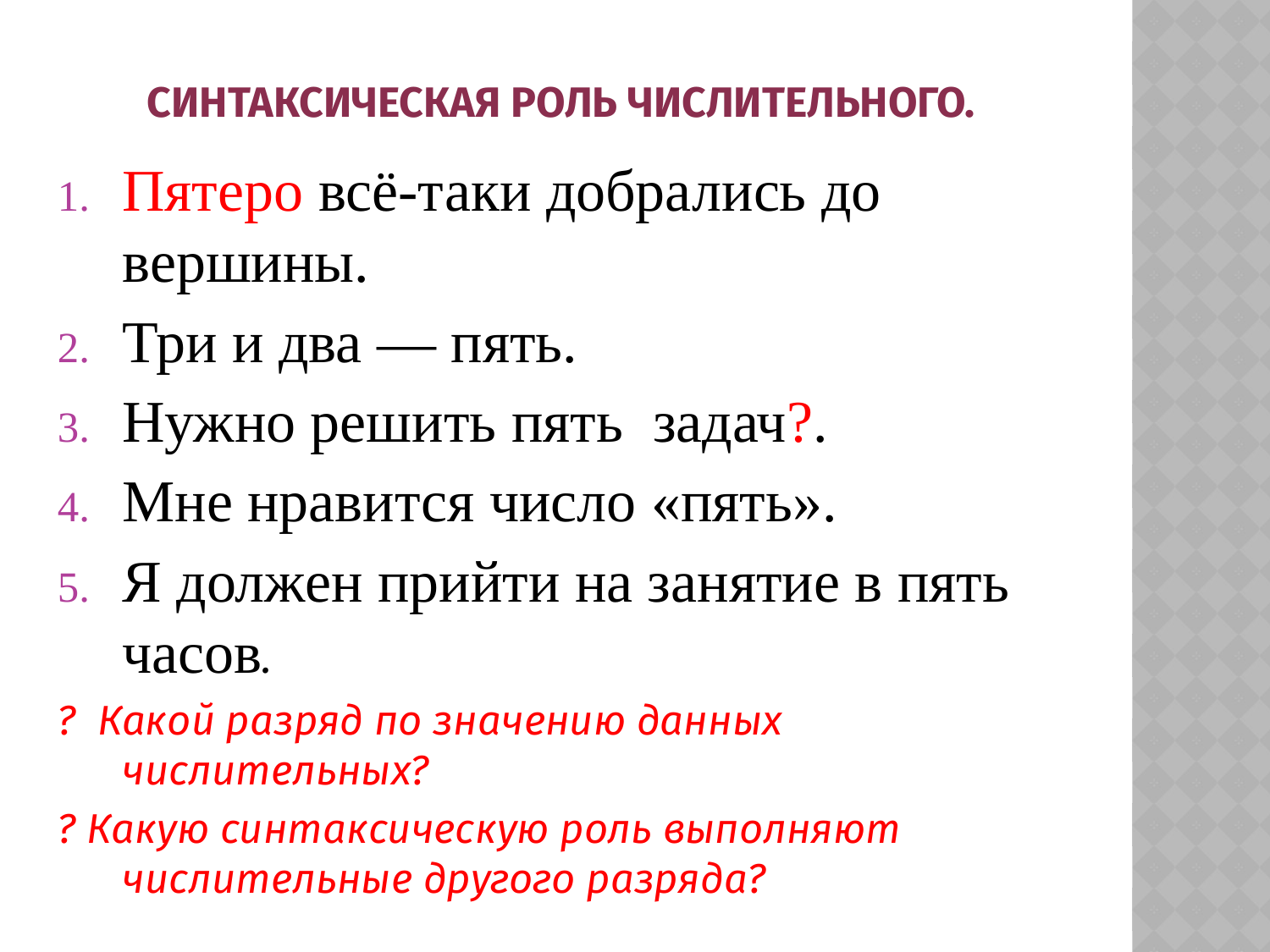

# Синтаксическая роль числительного.
Пятеро всё-таки добрались до вершины.
Три и два — пять.
Нужно решить пять  задач?.
Мне нравится число «пять».
Я должен прийти на занятие в пять часов.
?  Какой разряд по значению данных числительных?
? Какую синтаксическую роль выполняют числительные другого разряда?